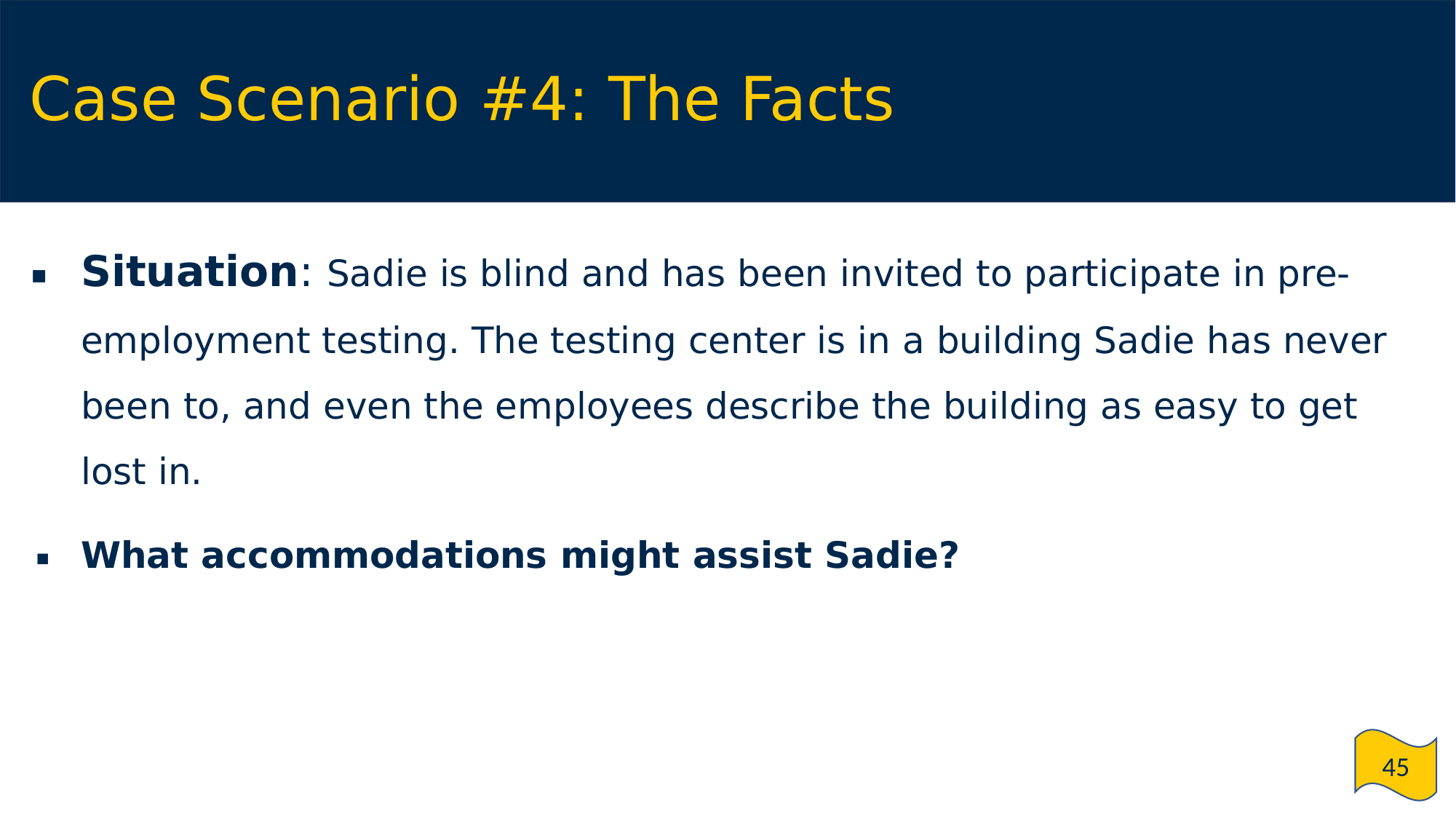

# Case Scenario #4: The Facts
Situation: Sadie is blind and has been invited to participate in pre-employment testing. The testing center is in a building Sadie has never been to, and even the employees describe the building as easy to get lost in.
What accommodations might assist Sadie?